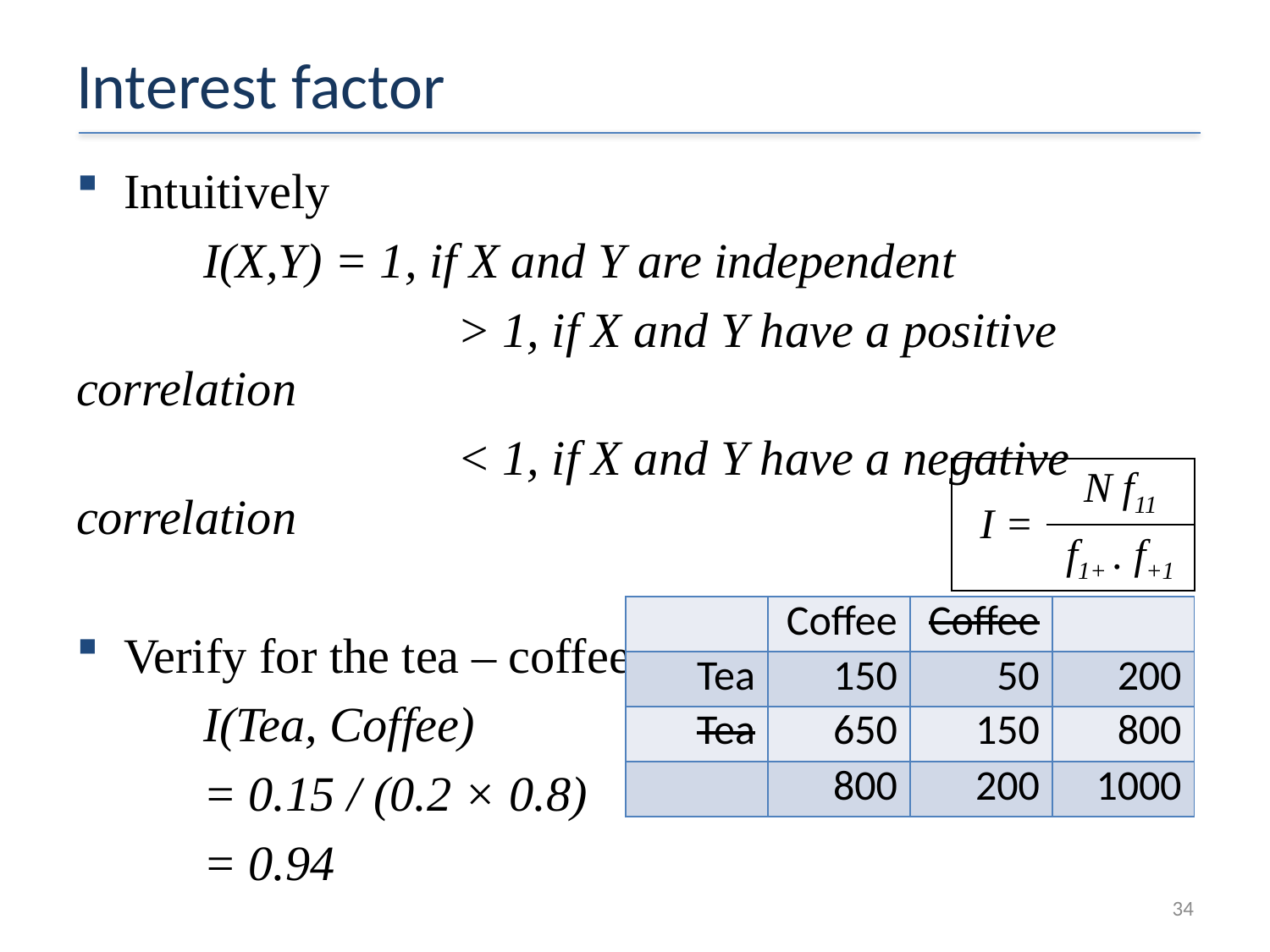

# Interest factor
Intuitively
	I(X,Y) = 1, if X and Y are independent
			> 1, if X and Y have a positive correlation
			< 1, if X and Y have a negative correlation

Verify for the tea – coffee example
	I(Tea, Coffee)
	= 0.15 / (0.2 × 0.8)
	= 0.94
| I = | N f11 |
| --- | --- |
|  | f1+ . f+1 |
|  | Coffee | Coffee |  |
| --- | --- | --- | --- |
| Tea | 150 | 50 | 200 |
| Tea | 650 | 150 | 800 |
|  | 800 | 200 | 1000 |
34